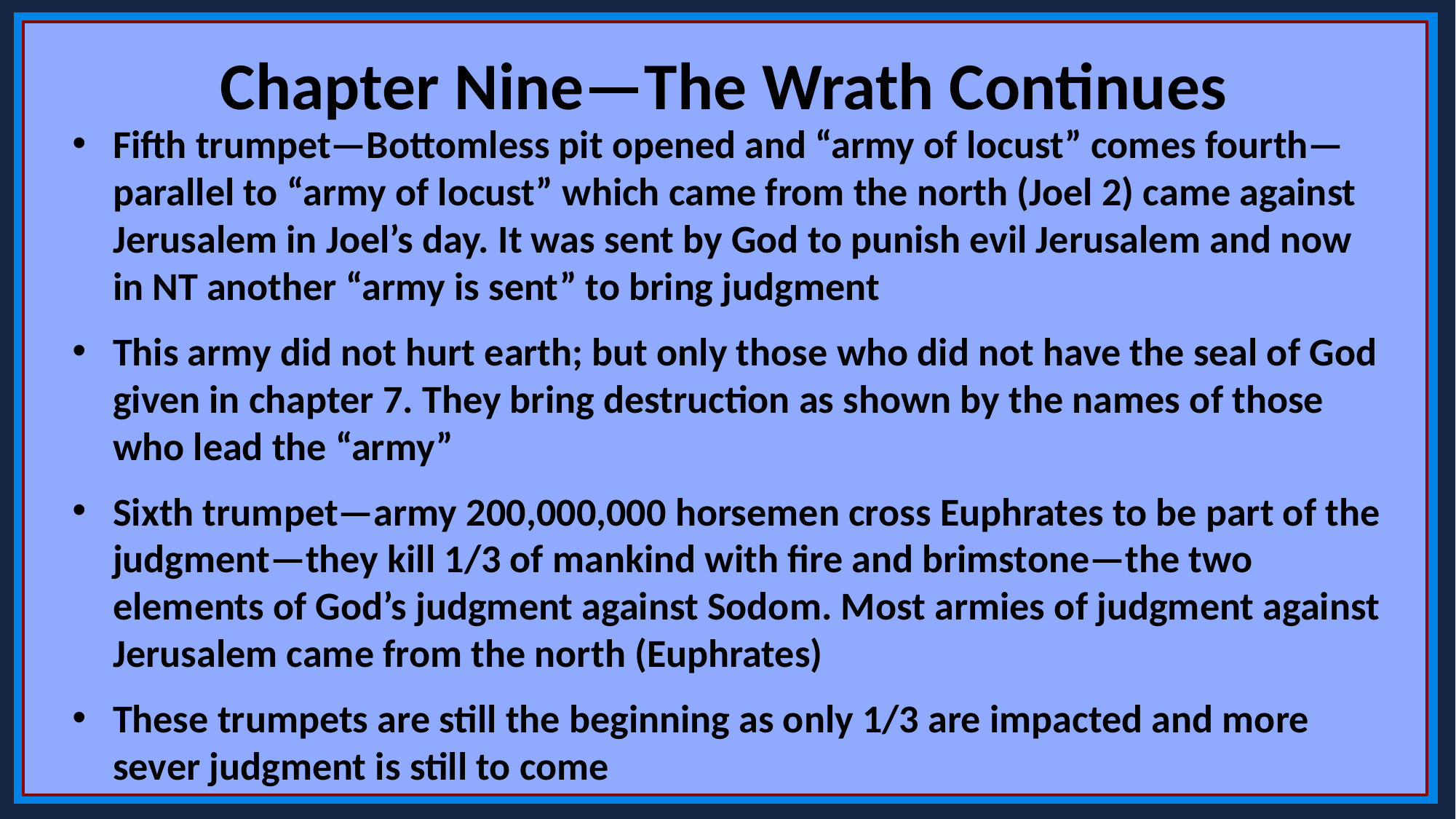

Chapter Nine—The Wrath Continues
Fifth trumpet—Bottomless pit opened and “army of locust” comes fourth—parallel to “army of locust” which came from the north (Joel 2) came against Jerusalem in Joel’s day. It was sent by God to punish evil Jerusalem and now in NT another “army is sent” to bring judgment
This army did not hurt earth; but only those who did not have the seal of God given in chapter 7. They bring destruction as shown by the names of those who lead the “army”
Sixth trumpet—army 200,000,000 horsemen cross Euphrates to be part of the judgment—they kill 1/3 of mankind with fire and brimstone—the two elements of God’s judgment against Sodom. Most armies of judgment against Jerusalem came from the north (Euphrates)
These trumpets are still the beginning as only 1/3 are impacted and more sever judgment is still to come